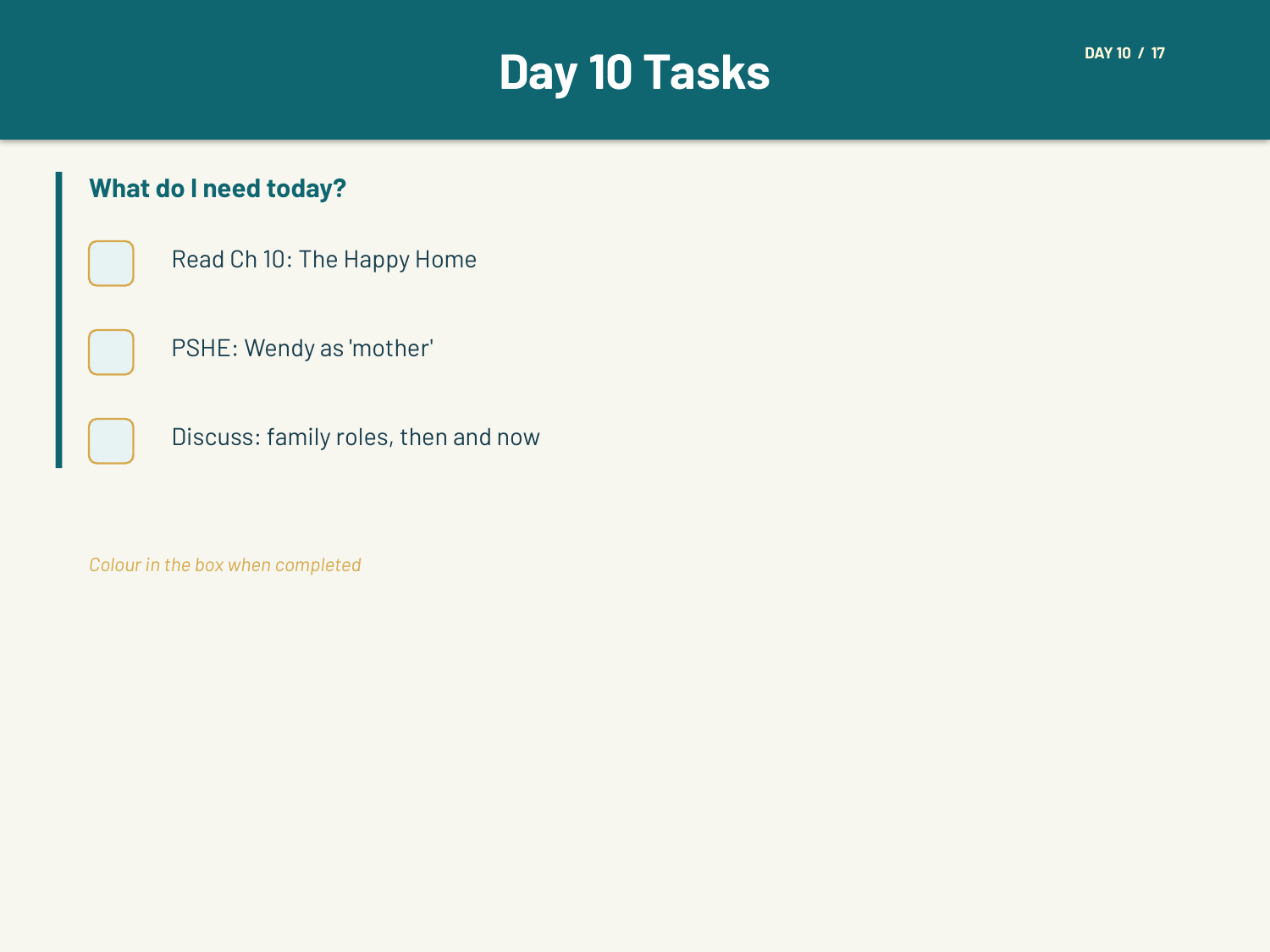

Day 10 Tasks
DAY 10  /  17
What do I need today?

Read Ch 10: The Happy Home

PSHE: Wendy as 'mother'

Discuss: family roles, then and now

Colour in the box when completed